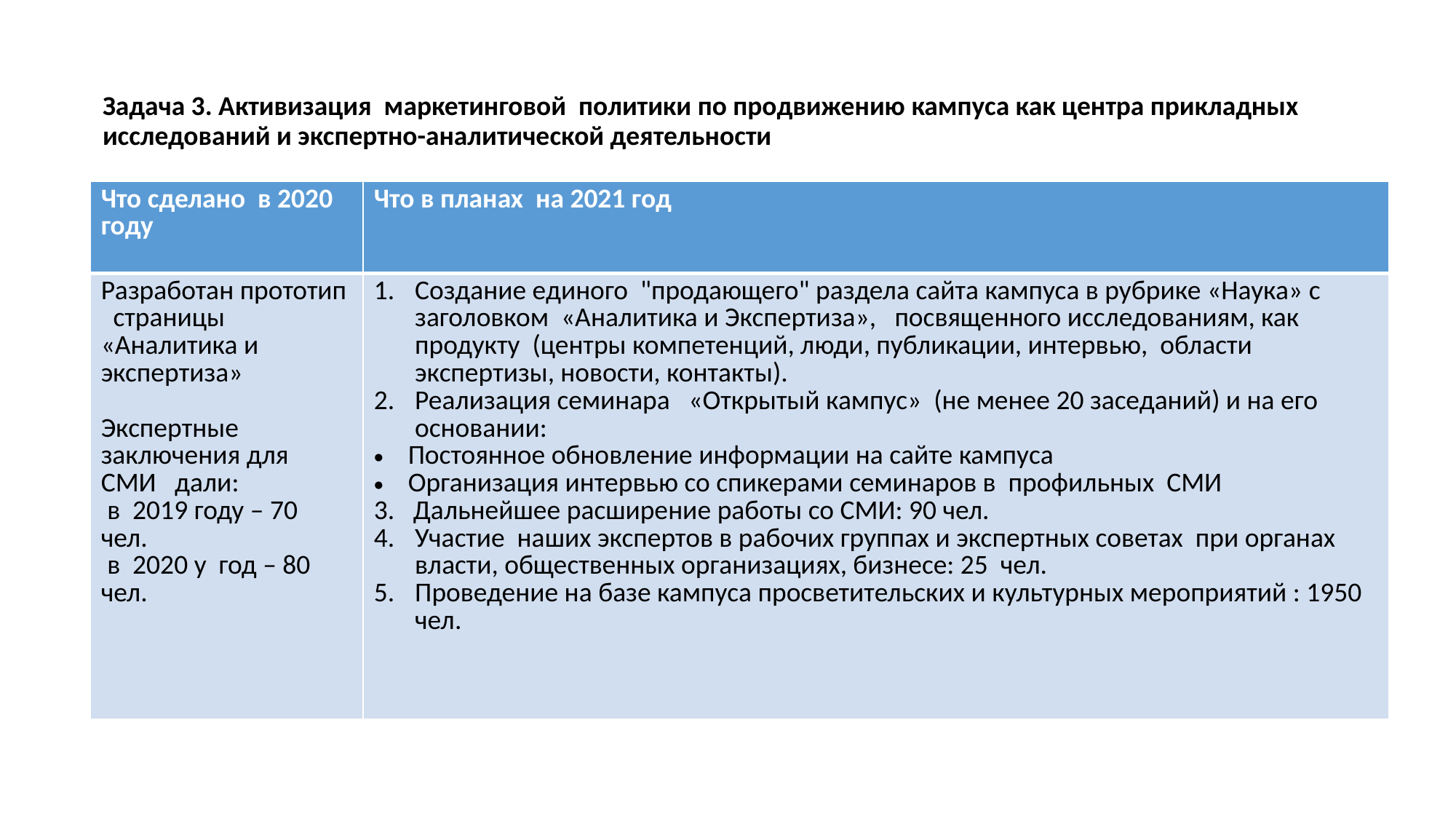

# Задача 3. Активизация  маркетинговой  политики по продвижению кампуса как центра прикладных исследований и экспертно-аналитической деятельности
| Что сделано в 2020 году | Что в планах на 2021 год |
| --- | --- |
| Разработан прототип страницы «Аналитика и экспертиза» Экспертные заключения для СМИ дали: в 2019 году – 70 чел. в 2020 у год – 80 чел. | Создание единого "продающего" раздела сайта кампуса в рубрике «Наука» с заголовком «Аналитика и Экспертиза», посвященного исследованиям, как продукту (центры компетенций, люди, публикации, интервью, области экспертизы, новости, контакты). Реализация семинара «Открытый кампус» (не менее 20 заседаний) и на его основании: Постоянное обновление информации на сайте кампуса Организация интервью со спикерами семинаров в профильных СМИ 3. Дальнейшее расширение работы со СМИ: 90 чел. Участие наших экспертов в рабочих группах и экспертных советах при органах власти, общественных организациях, бизнесе: 25 чел. Проведение на базе кампуса просветительских и культурных мероприятий : 1950 чел. |